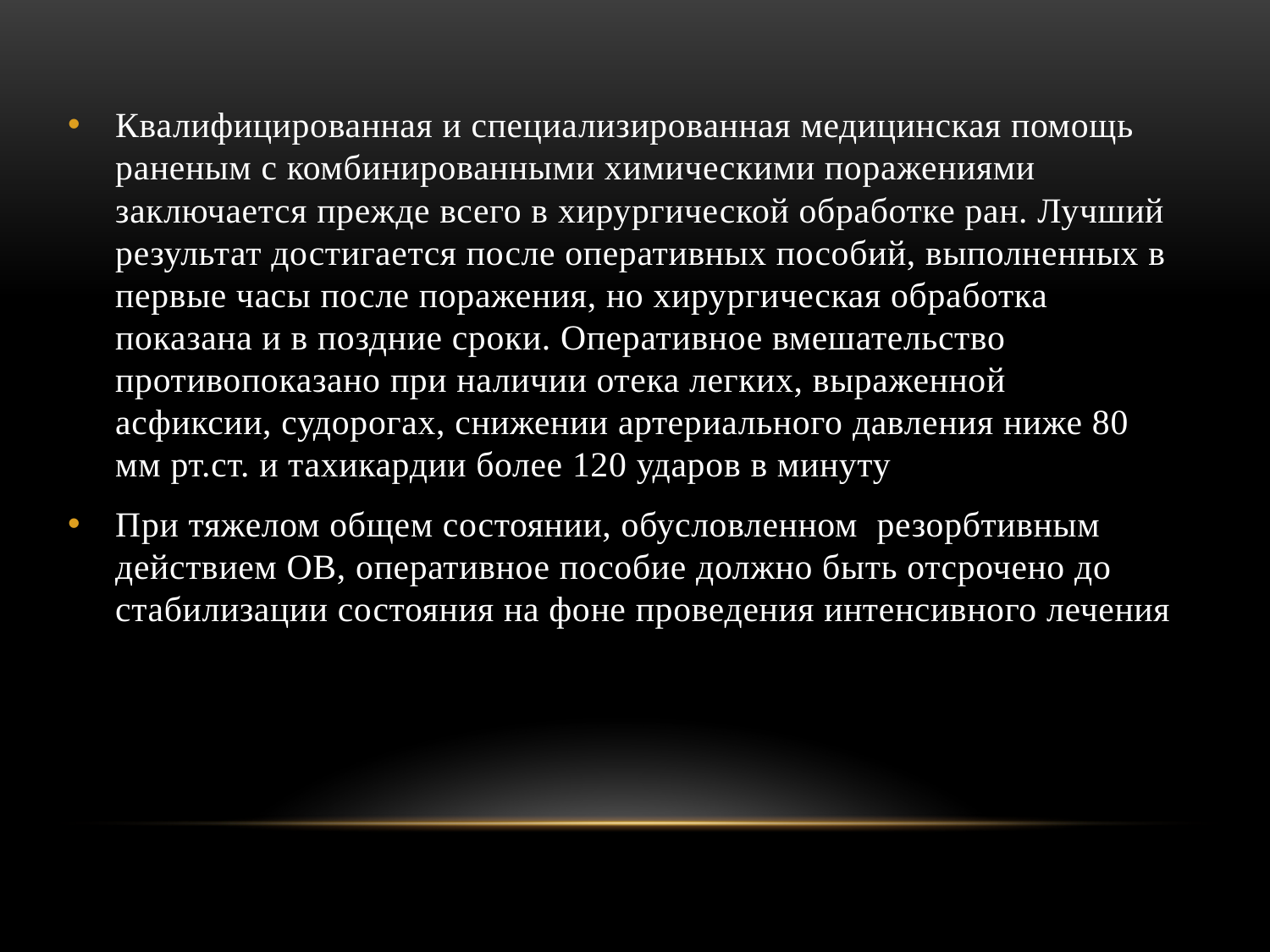

Квалифицированная и специализированная медицинская помощь раненым с комбинированными химическими поражениями заключается прежде всего в хирургической обработке ран. Лучший результат достигается после оперативных пособий, выполненных в первые часы после поражения, но хирургическая обработка показана и в поздние сроки. Оперативное вмешательство противопоказано при наличии отека легких, выраженной асфиксии, судорогах, снижении артериального давления ниже 80 мм рт.ст. и тахикардии более 120 ударов в минуту
При тяжелом общем состоянии, обусловленном  резорбтивным действием ОВ, оперативное пособие должно быть отсрочено до стабилизации состояния на фоне проведения интенсивного лечения